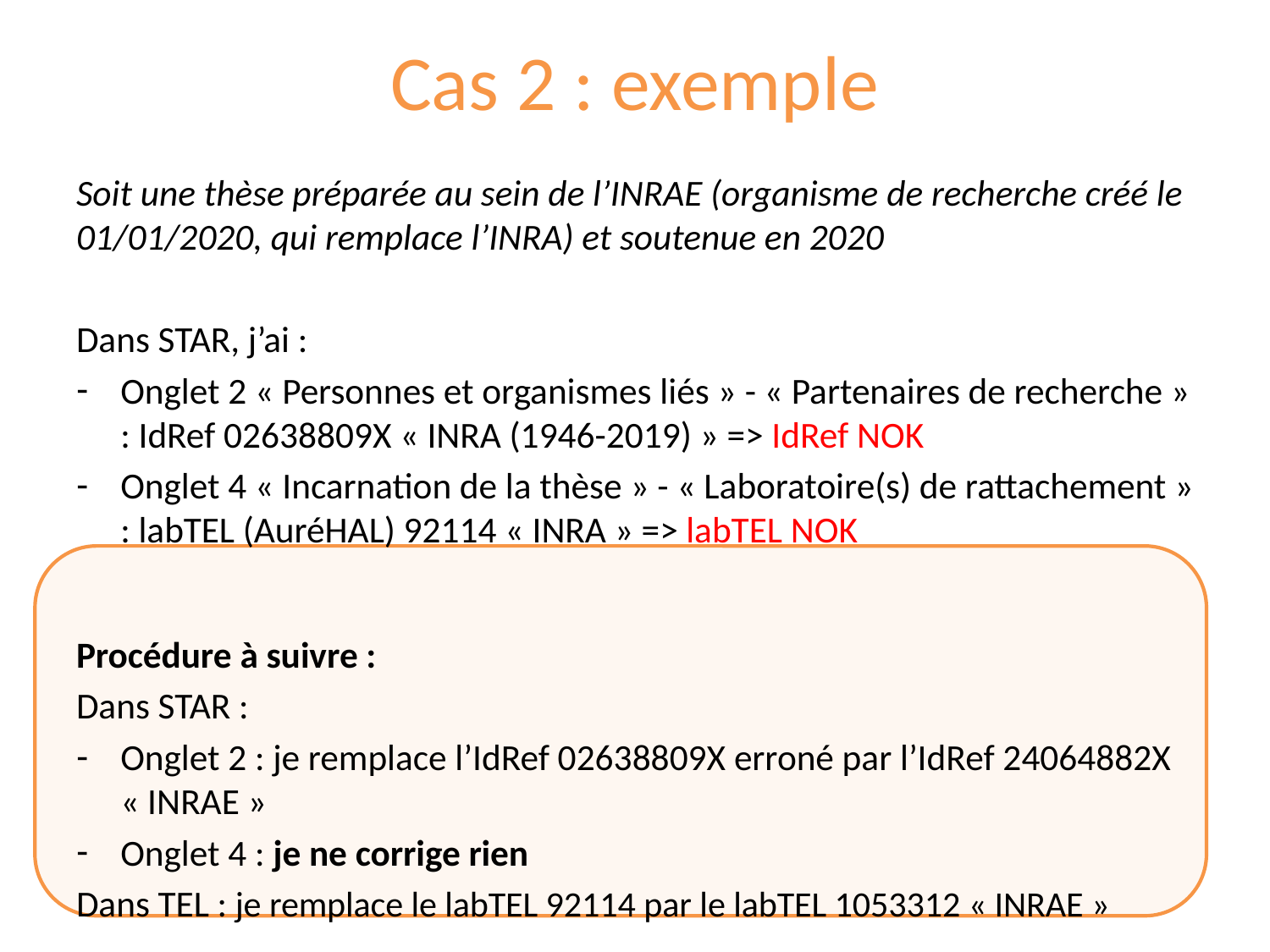

# Cas 2 : exemple
Soit une thèse préparée au sein de l’INRAE (organisme de recherche créé le 01/01/2020, qui remplace l’INRA) et soutenue en 2020

Dans STAR, j’ai :
Onglet 2 « Personnes et organismes liés » - « Partenaires de recherche » : IdRef 02638809X « INRA (1946-2019) » => IdRef NOK
Onglet 4 « Incarnation de la thèse » - « Laboratoire(s) de rattachement » : labTEL (AuréHAL) 92114 « INRA » => labTEL NOK

Procédure à suivre :
Dans STAR :
Onglet 2 : je remplace l’IdRef 02638809X erroné par l’IdRef 24064882X « INRAE »
Onglet 4 : je ne corrige rien
Dans TEL : je remplace le labTEL 92114 par le labTEL 1053312 « INRAE »